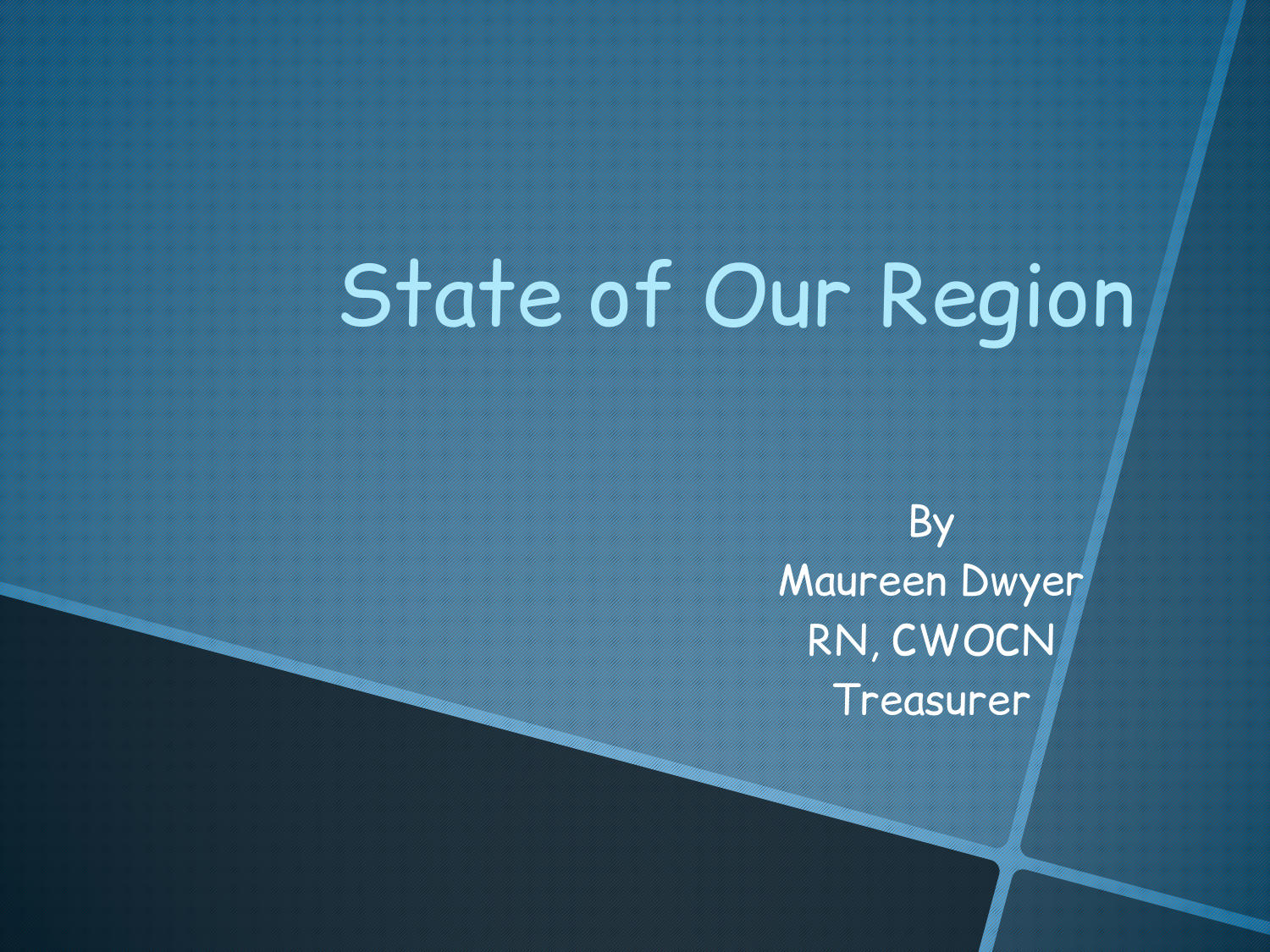

State of Our Region
By
Maureen Dwyer
RN, CWOCN
Treasurer